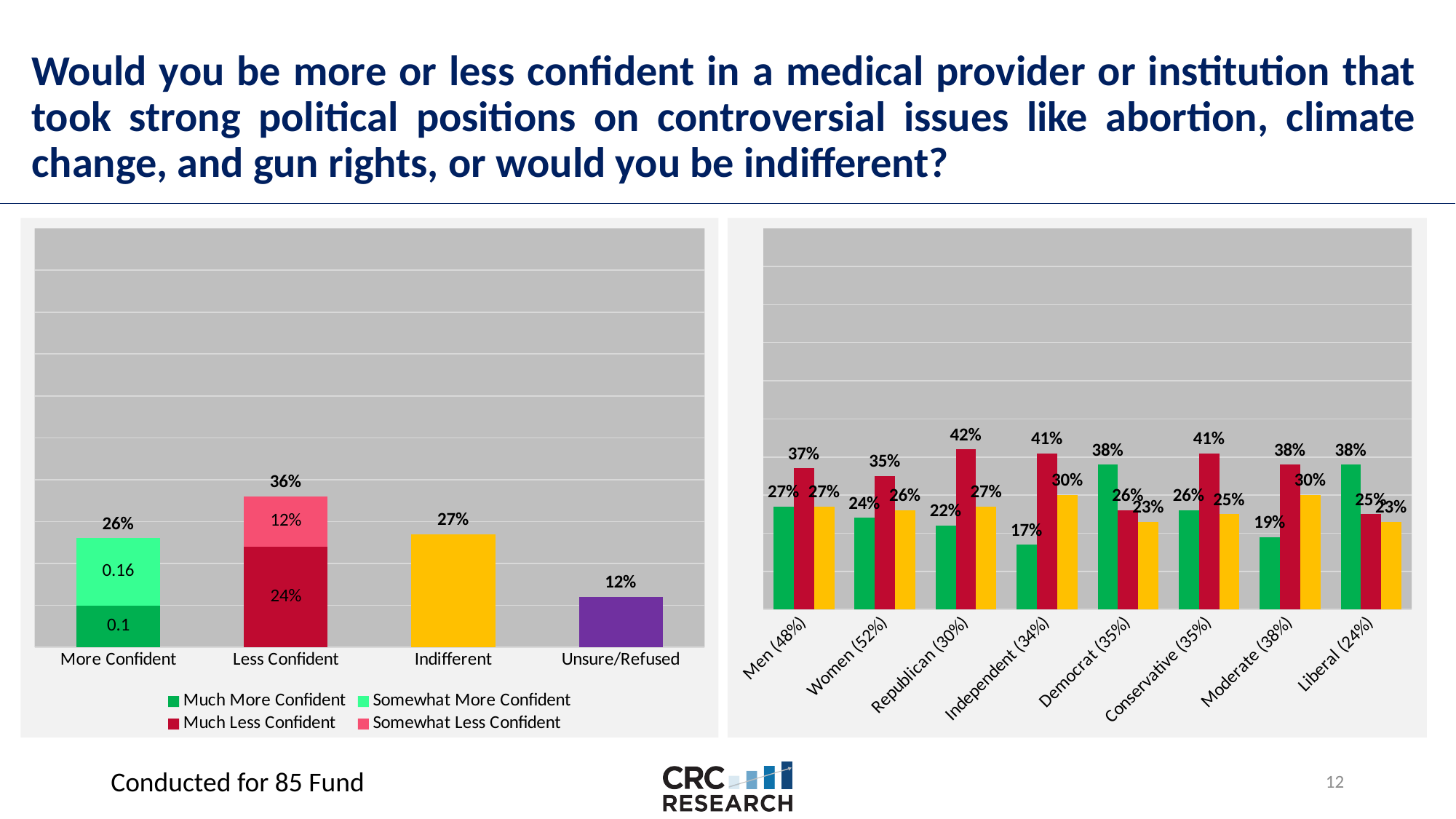

# Would you be more or less confident in a medical provider or institution that took strong political positions on controversial issues like abortion, climate change, and gun rights, or would you be indifferent?

### Chart

| Category | Much More Confident | Somewhat More Confident | Much Less Confident | Somewhat Less Confident | Indifferent | Unsure/refused | Total |
|---|---|---|---|---|---|---|---|
| More Confident | 0.1 | 0.16 | None | None | None | None | 0.26 |
| Less Confident | None | None | 0.24 | 0.12 | None | None | 0.36 |
| Indifferent | None | None | None | None | 0.27 | None | 0.27 |
| Unsure/Refused | None | None | None | None | None | 0.12 | 0.12 |

### Chart

| Category | More Confident | Less Confident | Indifferent |
|---|---|---|---|
| Men (48%) | 0.27 | 0.37 | 0.27 |
| Women (52%) | 0.24 | 0.35 | 0.26 |
| Republican (30%) | 0.22 | 0.42 | 0.27 |
| Independent (34%) | 0.17 | 0.41 | 0.3 |
| Democrat (35%) | 0.38 | 0.26 | 0.23 |
| Conservative (35%) | 0.26 | 0.41 | 0.25 |
| Moderate (38%) | 0.19 | 0.38 | 0.3 |
| Liberal (24%) | 0.38 | 0.25 | 0.23 |
Conducted for 85 Fund
12